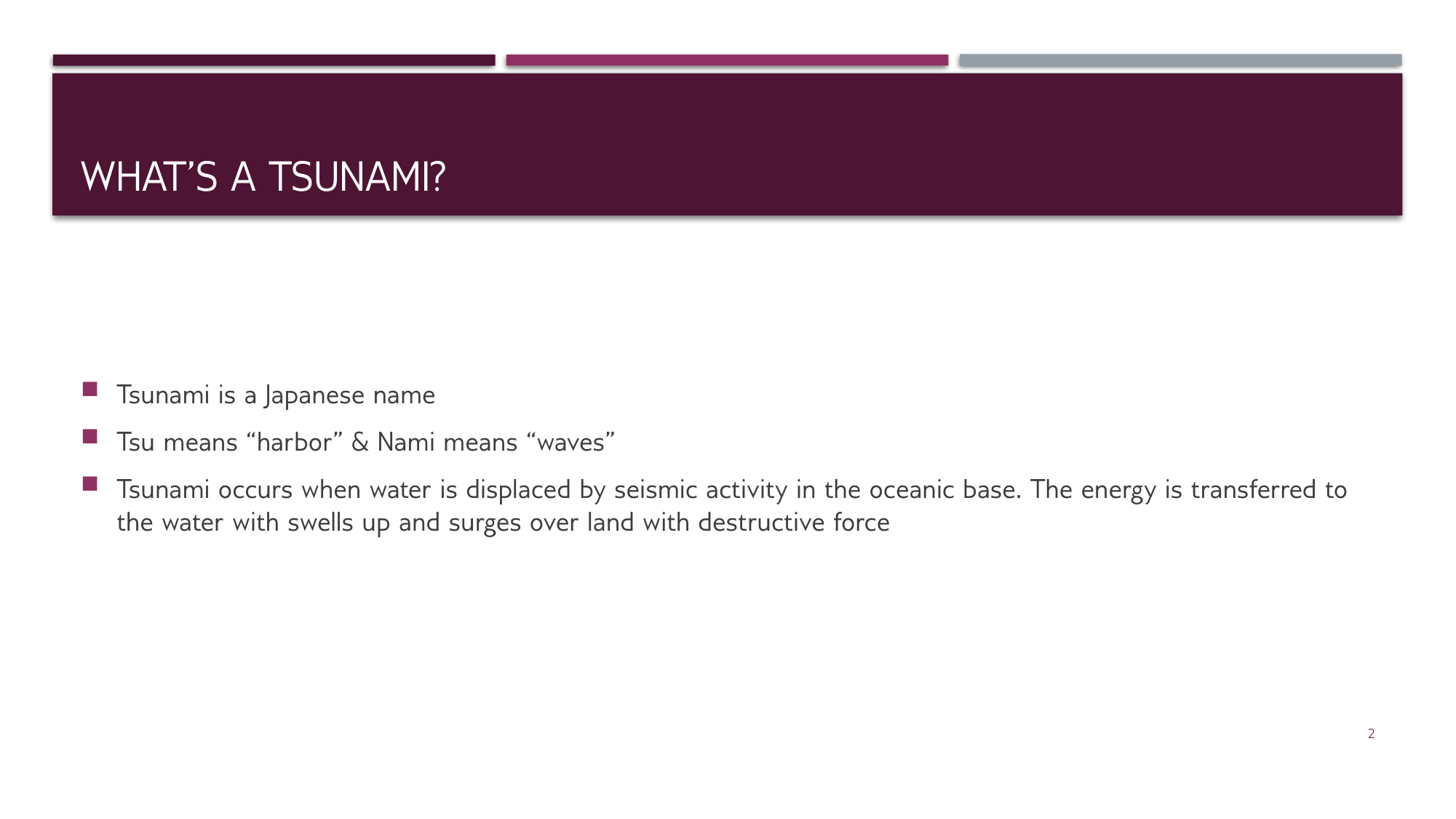

# What’s a tsunami?
Tsunami is a Japanese name
Tsu means “harbor” & Nami means “waves”
Tsunami occurs when water is displaced by seismic activity in the oceanic base. The energy is transferred to the water with swells up and surges over land with destructive force

2